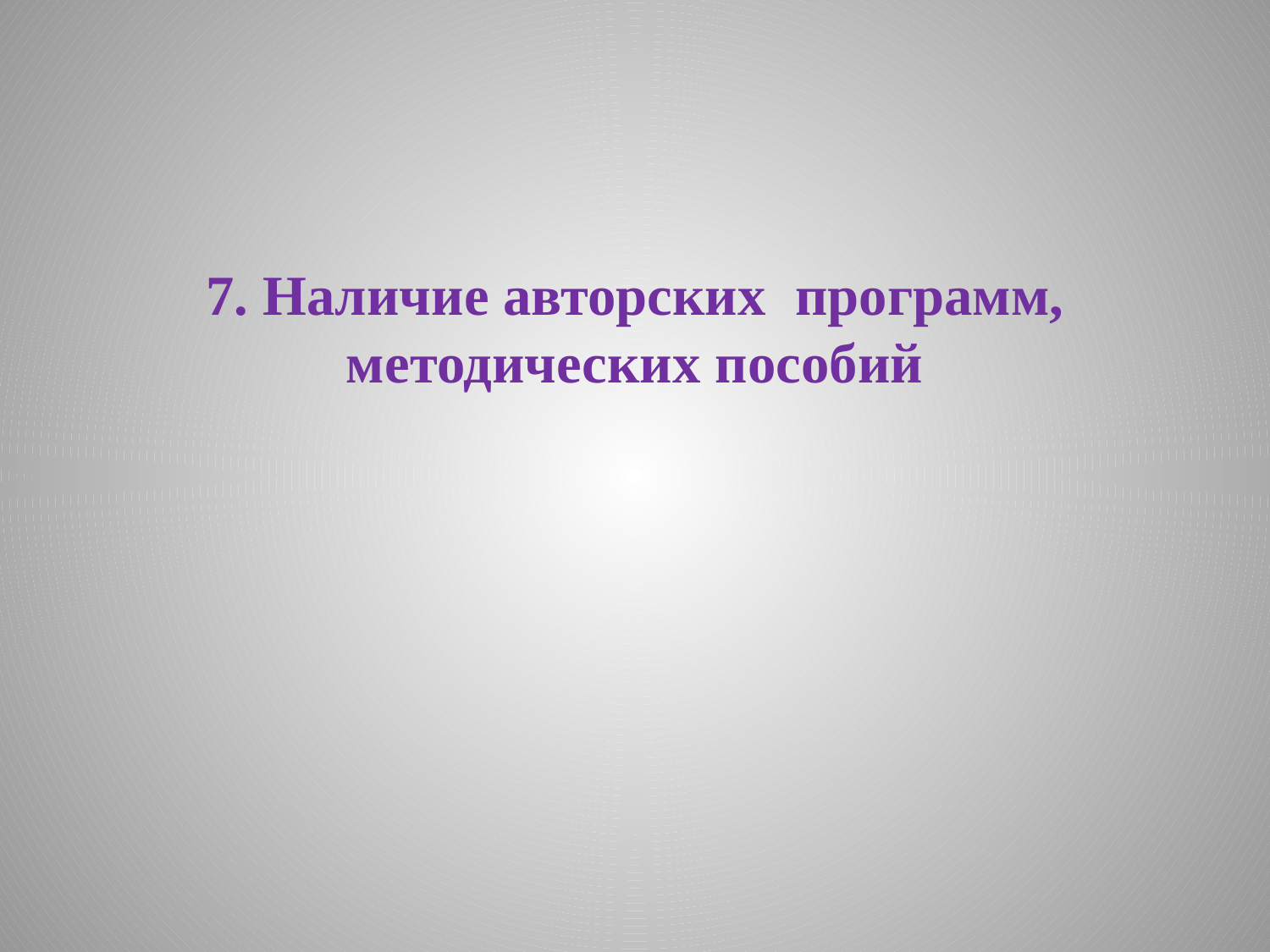

# 7. Наличие авторских  программ, методических пособий